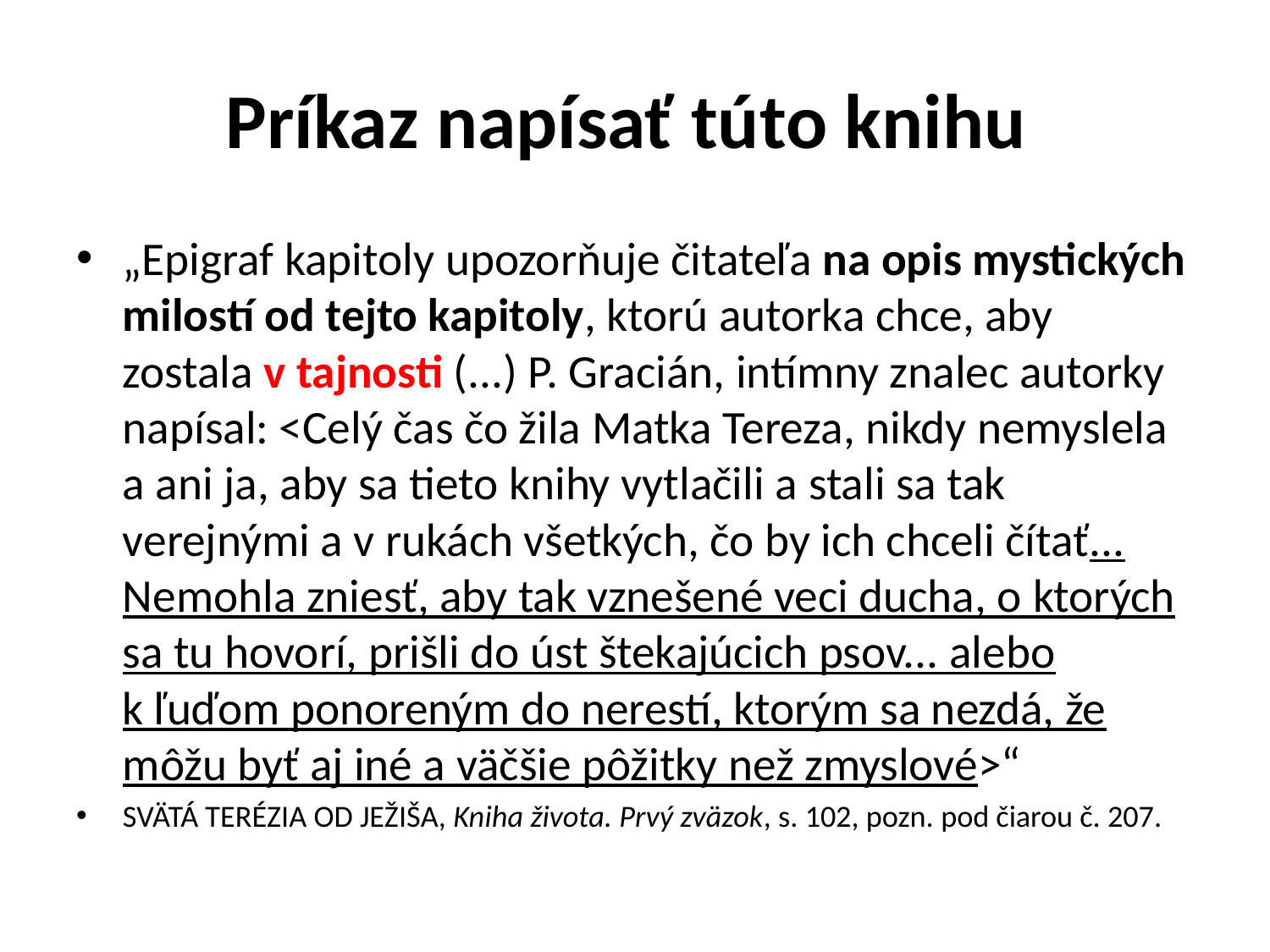

# Príkaz napísať túto knihu
„Epigraf kapitoly upozorňuje čitateľa na opis mystických milostí od tejto kapitoly, ktorú autorka chce, aby zostala v tajnosti (...) P. Gracián, intímny znalec autorky napísal: <Celý čas čo žila Matka Tereza, nikdy nemyslela a ani ja, aby sa tieto knihy vytlačili a stali sa tak verejnými a v rukách všetkých, čo by ich chceli čítať... Nemohla zniesť, aby tak vznešené veci ducha, o ktorých sa tu hovorí, prišli do úst štekajúcich psov... alebo k ľuďom ponoreným do nerestí, ktorým sa nezdá, že môžu byť aj iné a väčšie pôžitky než zmyslové>“
SVÄTÁ TERÉZIA OD JEŽIŠA, Kniha života. Prvý zväzok, s. 102, pozn. pod čiarou č. 207.